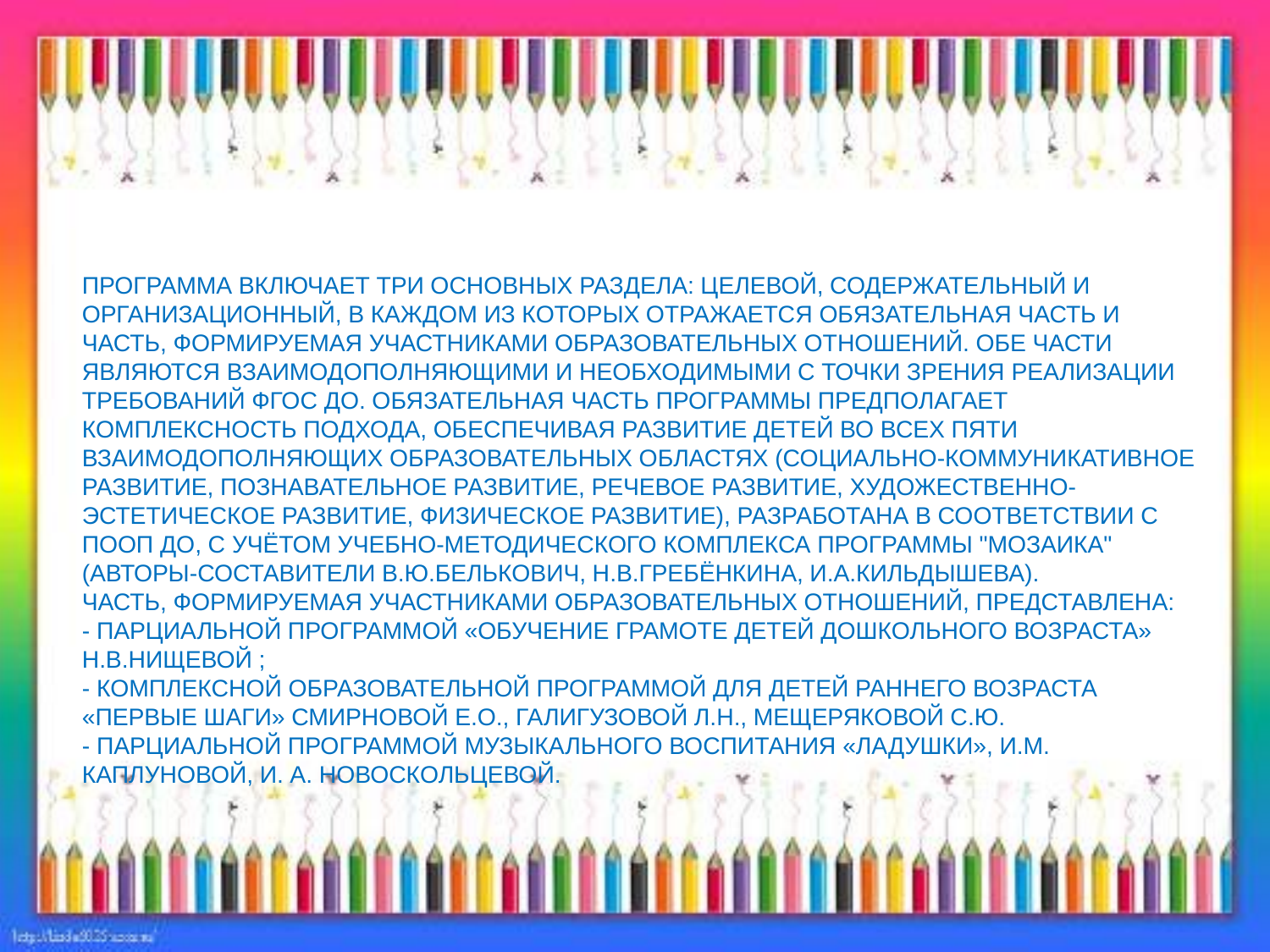

# Программа включает три основных раздела: целевой, содержательный и организационный, в каждом из которых отражается обязательная часть и часть, формируемая участниками образовательных отношений. Обе части являются взаимодополняющими и необходимыми с точки зрения реализации требований ФГОС ДО. Обязательная часть программы предполагает комплексность подхода, обеспечивая развитие детей во всех пяти взаимодополняющих образовательных областях (социально-коммуникативное развитие, познавательное развитие, речевое развитие, художественно-эстетическое развитие, физическое развитие), разработана в соответствии с ПООП ДО, с учётом учебно-методического комплекса программы "Мозаика" (авторы-составители В.Ю.Белькович, Н.В.Гребёнкина, И.А.Кильдышева). Часть, формируемая участниками образовательных отношений, представлена: - парциальной программой «Обучение грамоте детей дошкольного возраста» Н.В.Нищевой ; - комплексной образовательной программой для детей раннего возраста «Первые шаги» Смирновой Е.О., Галигузовой Л.Н., Мещеряковой С.Ю. - парциальной программой музыкального воспитания «Ладушки», И.М. Каплуновой, И. А. Новоскольцевой.